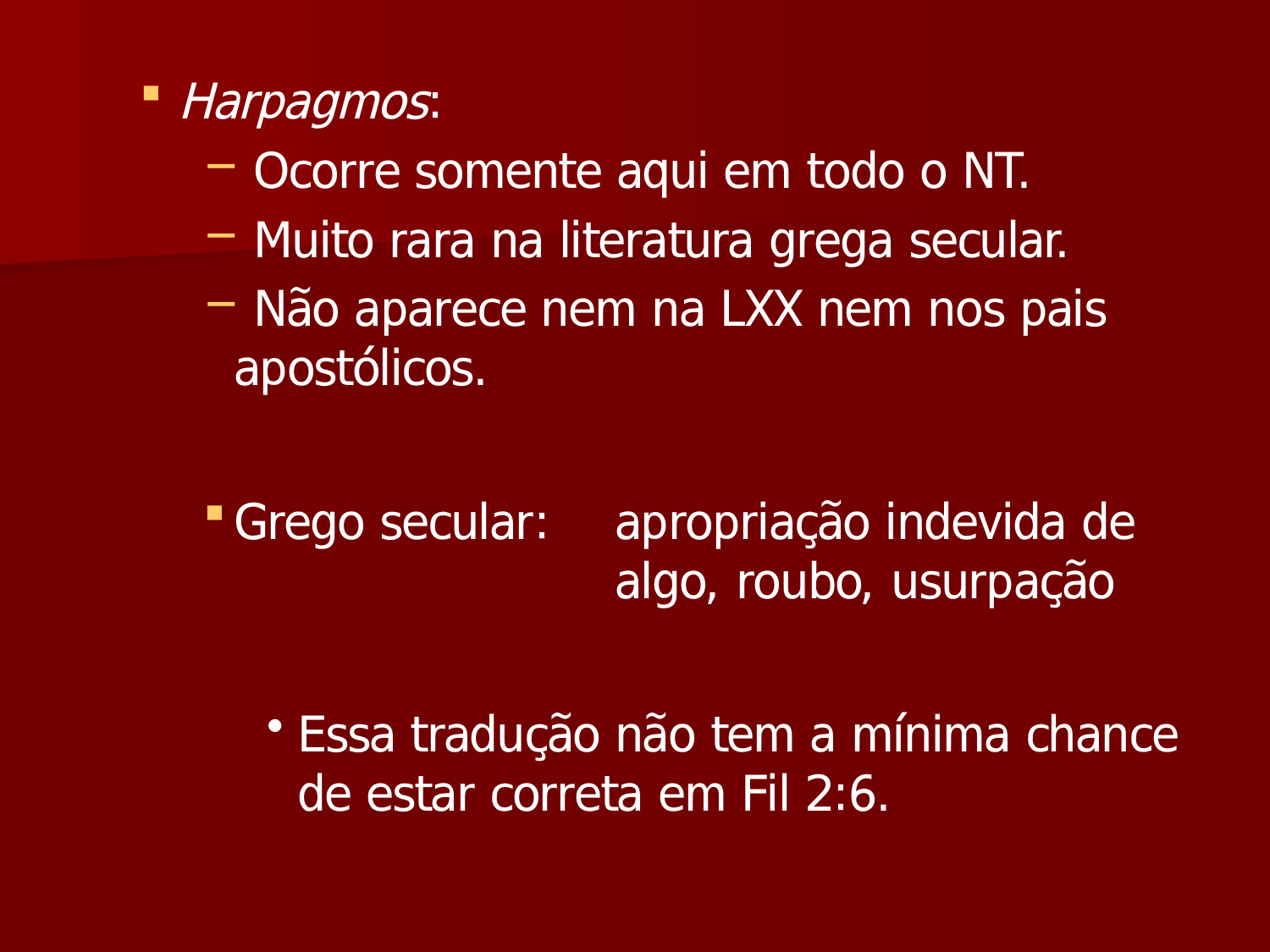

Harpagmos:
 Ocorre somente aqui em todo o NT.
 Muito rara na literatura grega secular.
 Não aparece nem na LXX nem nos pais apostólicos.

Grego secular: 	apropriação indevida de 			algo, roubo, usurpação

Essa tradução não tem a mínima chance de estar correta em Fil 2:6.